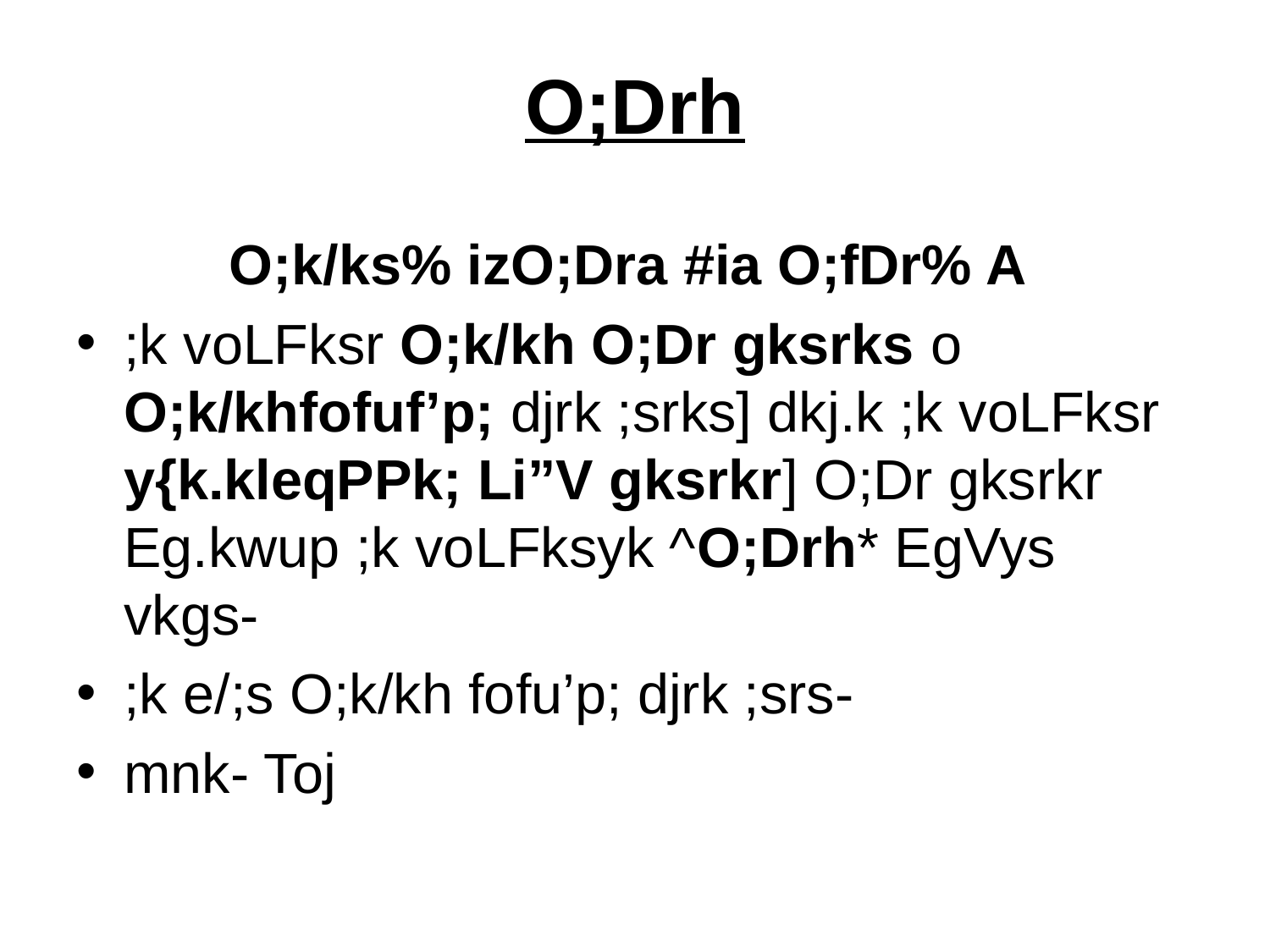

# O;Drh
O;k/ks% izO;Dra #ia O;fDr% A
;k voLFksr O;k/kh O;Dr gksrks o O;k/khfofuf’p; djrk ;srks] dkj.k ;k voLFksr y{k.kleqPPk; Li”V gksrkr] O;Dr gksrkr Eg.kwup ;k voLFksyk ^O;Drh* EgVys vkgs-
;k e/;s O;k/kh fofu’p; djrk ;srs-
mnk- Toj